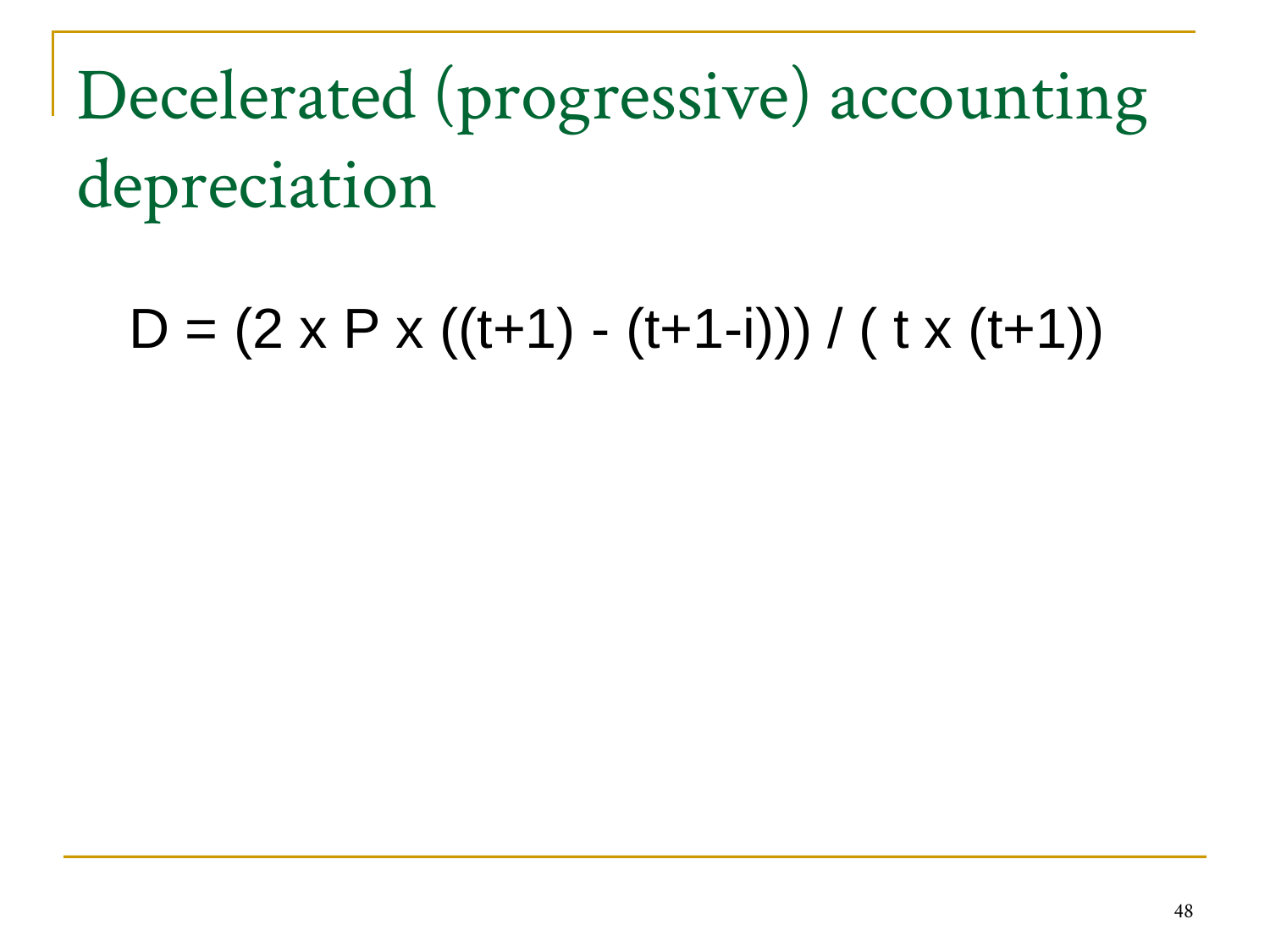

# Decelerated (progressive) accounting depreciation
D = (2 x P x ((t+1) - (t+1-i))) / ( t x (t+1))

48